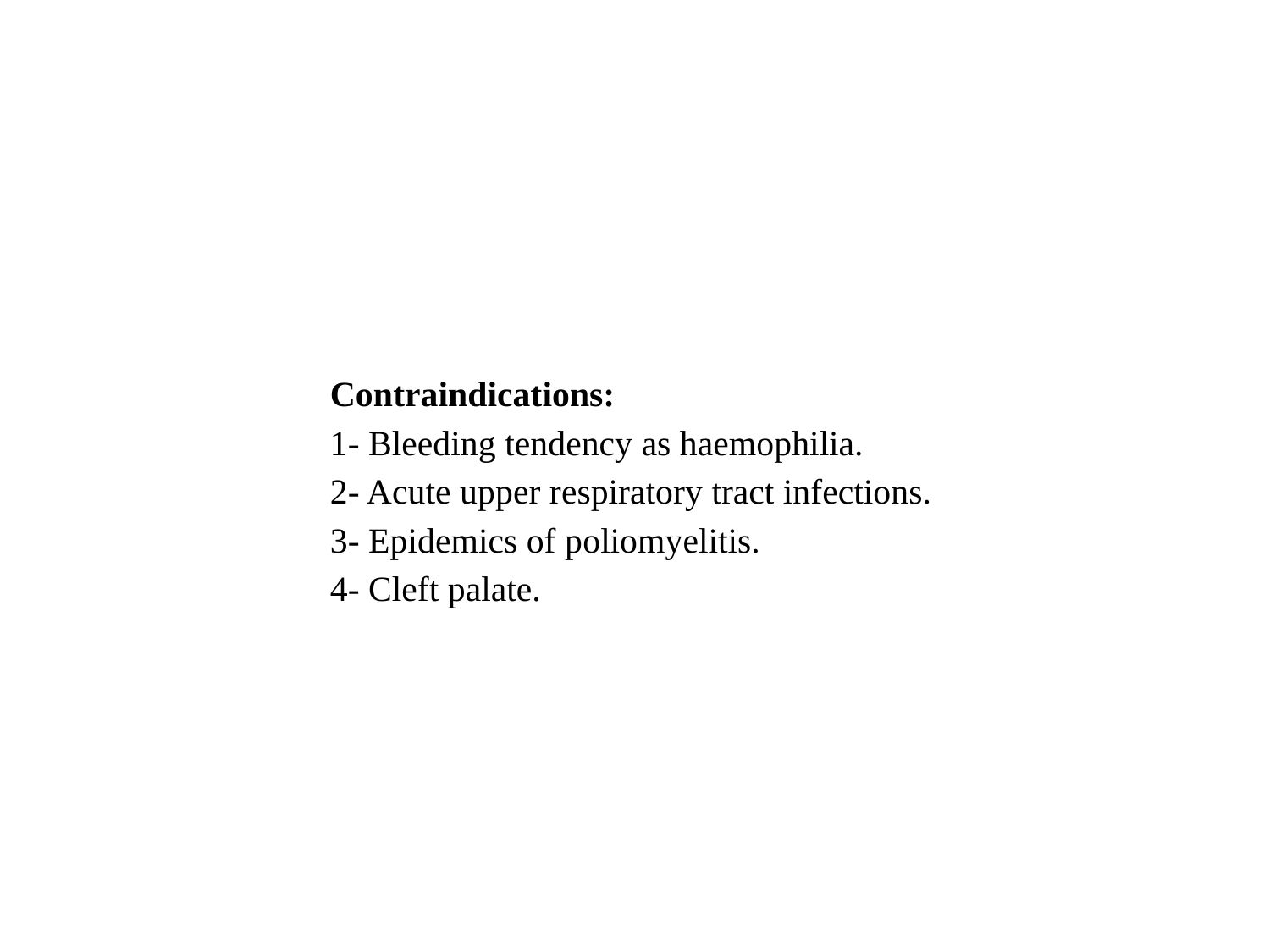

Contraindications:
1- Bleeding tendency as haemophilia.
2- Acute upper respiratory tract infections.
3- Epidemics of poliomyelitis.
4- Cleft palate.